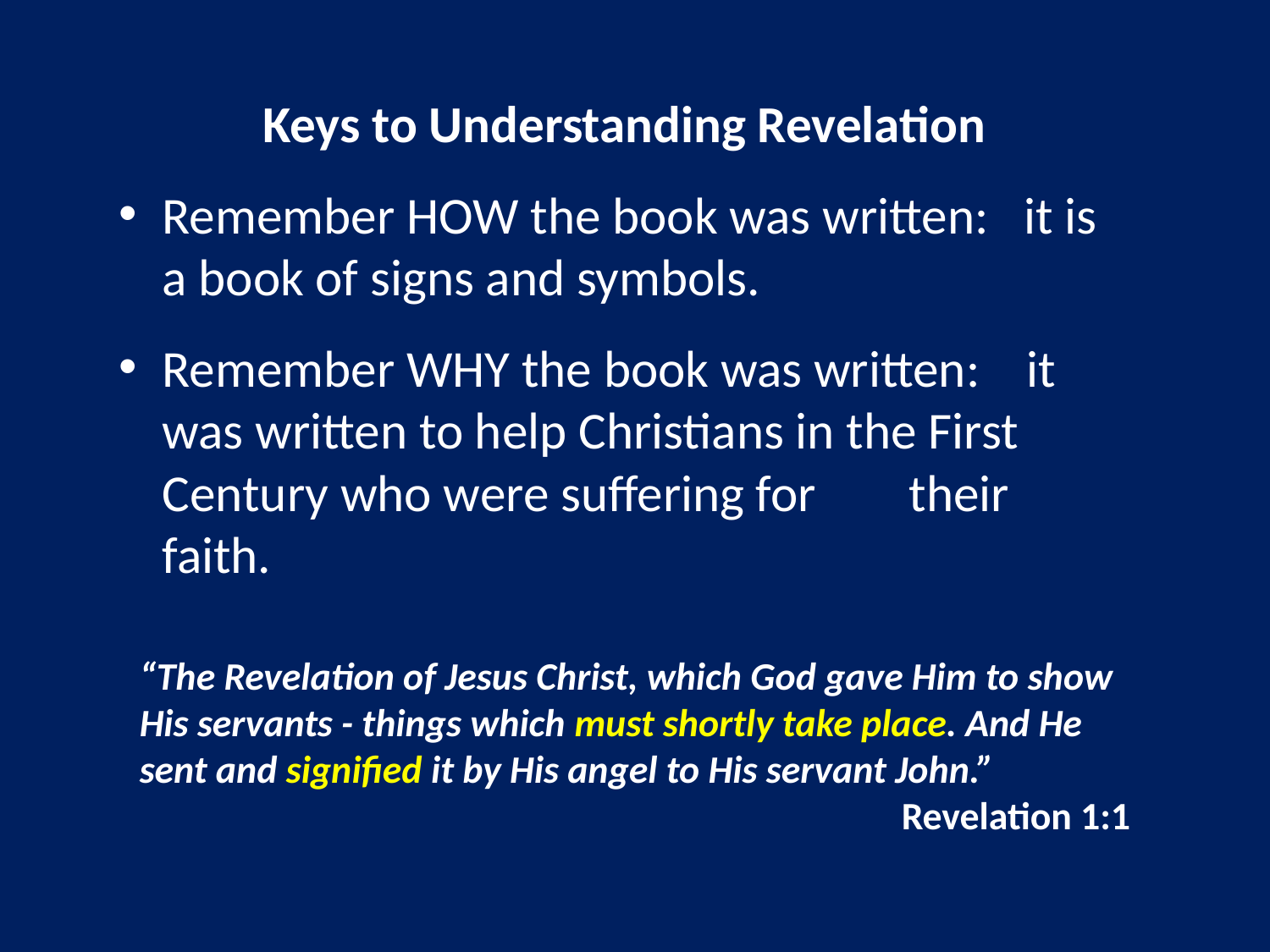

Keys to Understanding Revelation

Remember HOW the book was written:   it is a book of signs and symbols.

Remember WHY the book was written:    it was written to help Christians in the First Century who were suffering for        their faith.
“The Revelation of Jesus Christ, which God gave Him to show His servants - things which must shortly take place. And He sent and signified it by His angel to His servant John.”
Revelation 1:1